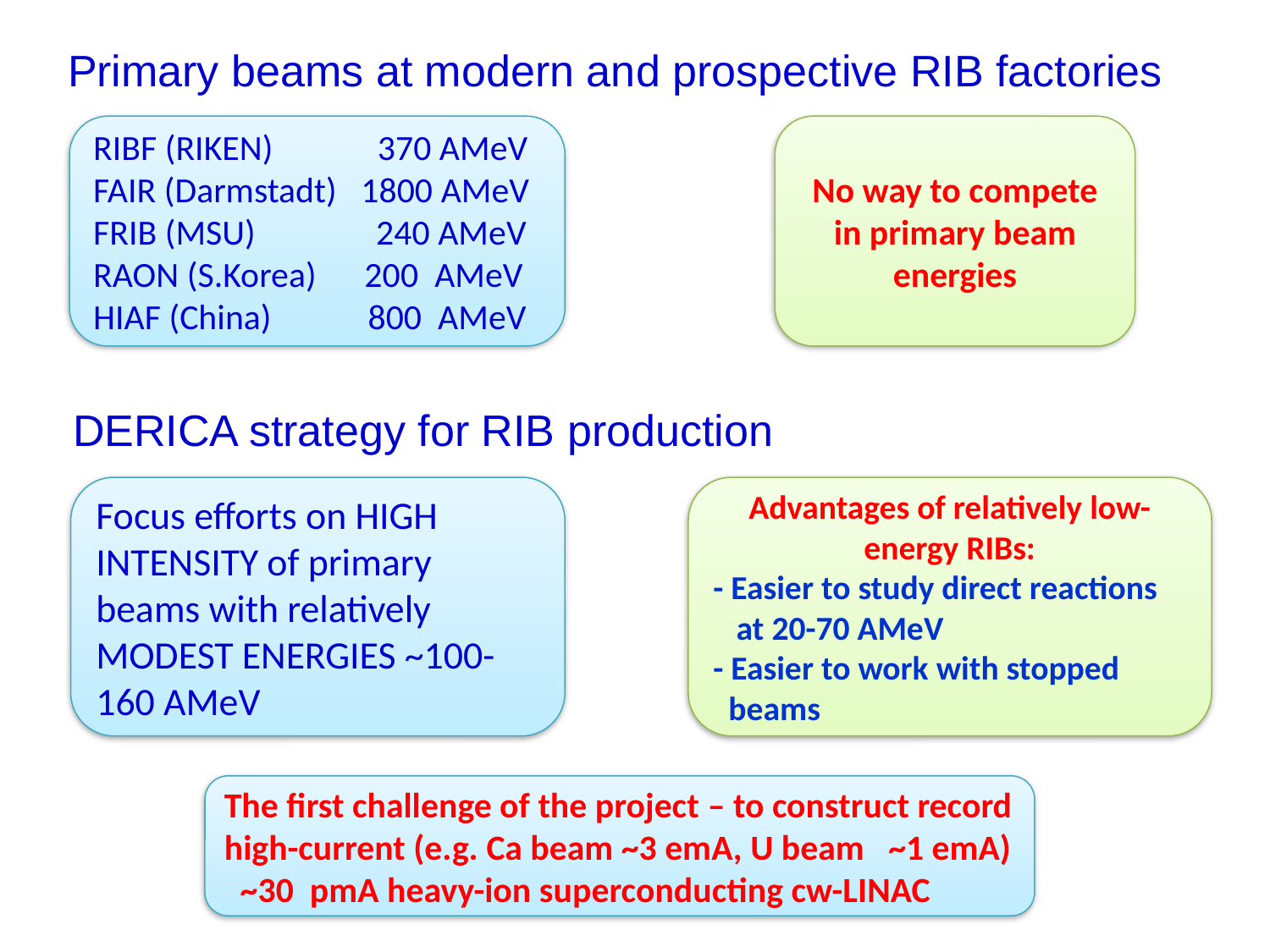

Primary beams at modern and prospective RIB factories
No way to compete in primary beam energies
RIBF (RIKEN)             370 AMeV
FAIR (Darmstadt)   1800 AMeV
FRIB (MSU)               240 AMeV
RAON (S.Korea)      200  AMeV
HIAF (China)            800  AMeV
DERICA strategy for RIB production
Focus efforts on HIGH INTENSITY of primary beams with relatively MODEST ENERGIES ~100-160 AMeV
Advantages of relatively low-energy RIBs:
- Easier to study direct reactions
   at 20-70 AMeV
- Easier to work with stopped
  beams
The first challenge of the project – to construct record high-current (e.g. Ca beam ~3 emA, U beam   ~1 emA)   ~30  pmA heavy-ion superconducting cw-LINAC